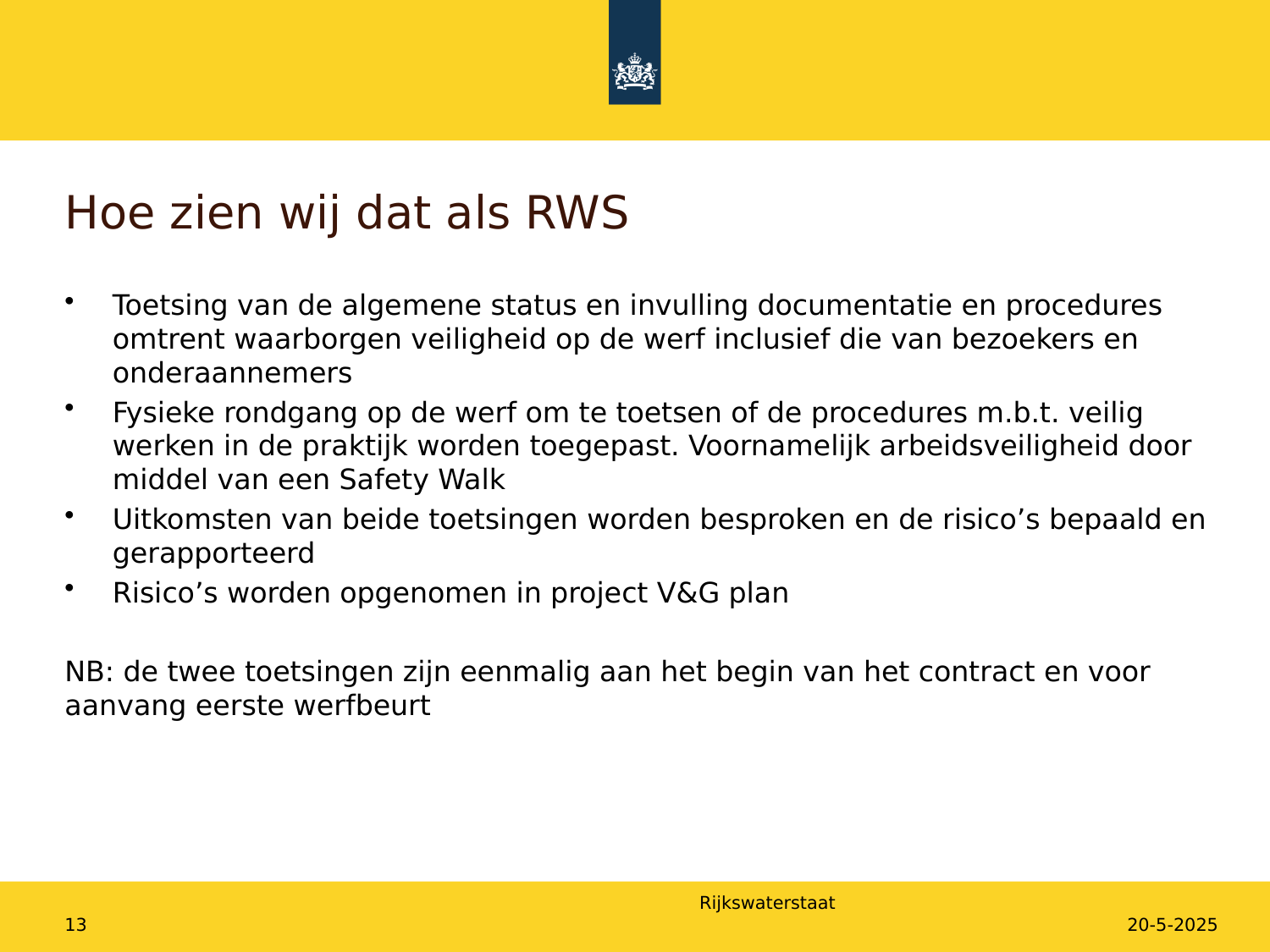

# Hoe zien wij dat als RWS
Toetsing van de algemene status en invulling documentatie en procedures omtrent waarborgen veiligheid op de werf inclusief die van bezoekers en onderaannemers
Fysieke rondgang op de werf om te toetsen of de procedures m.b.t. veilig werken in de praktijk worden toegepast. Voornamelijk arbeidsveiligheid door middel van een Safety Walk
Uitkomsten van beide toetsingen worden besproken en de risico’s bepaald en gerapporteerd
Risico’s worden opgenomen in project V&G plan

NB: de twee toetsingen zijn eenmalig aan het begin van het contract en voor aanvang eerste werfbeurt
13
20-5-2025